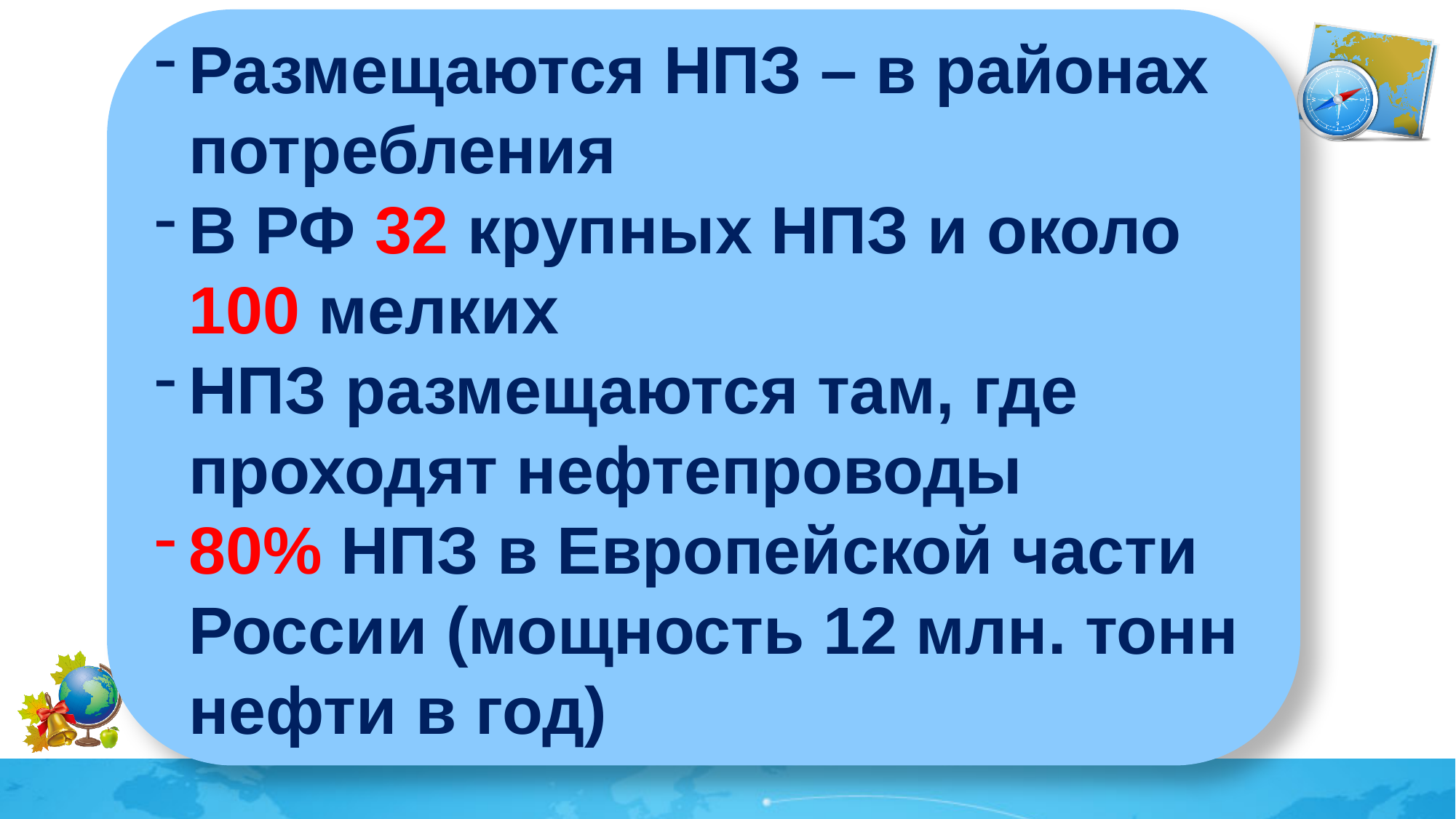

Размещаются НПЗ – в районах потребления
В РФ 32 крупных НПЗ и около 100 мелких
НПЗ размещаются там, где проходят нефтепроводы
80% НПЗ в Европейской части России (мощность 12 млн. тонн нефти в год)